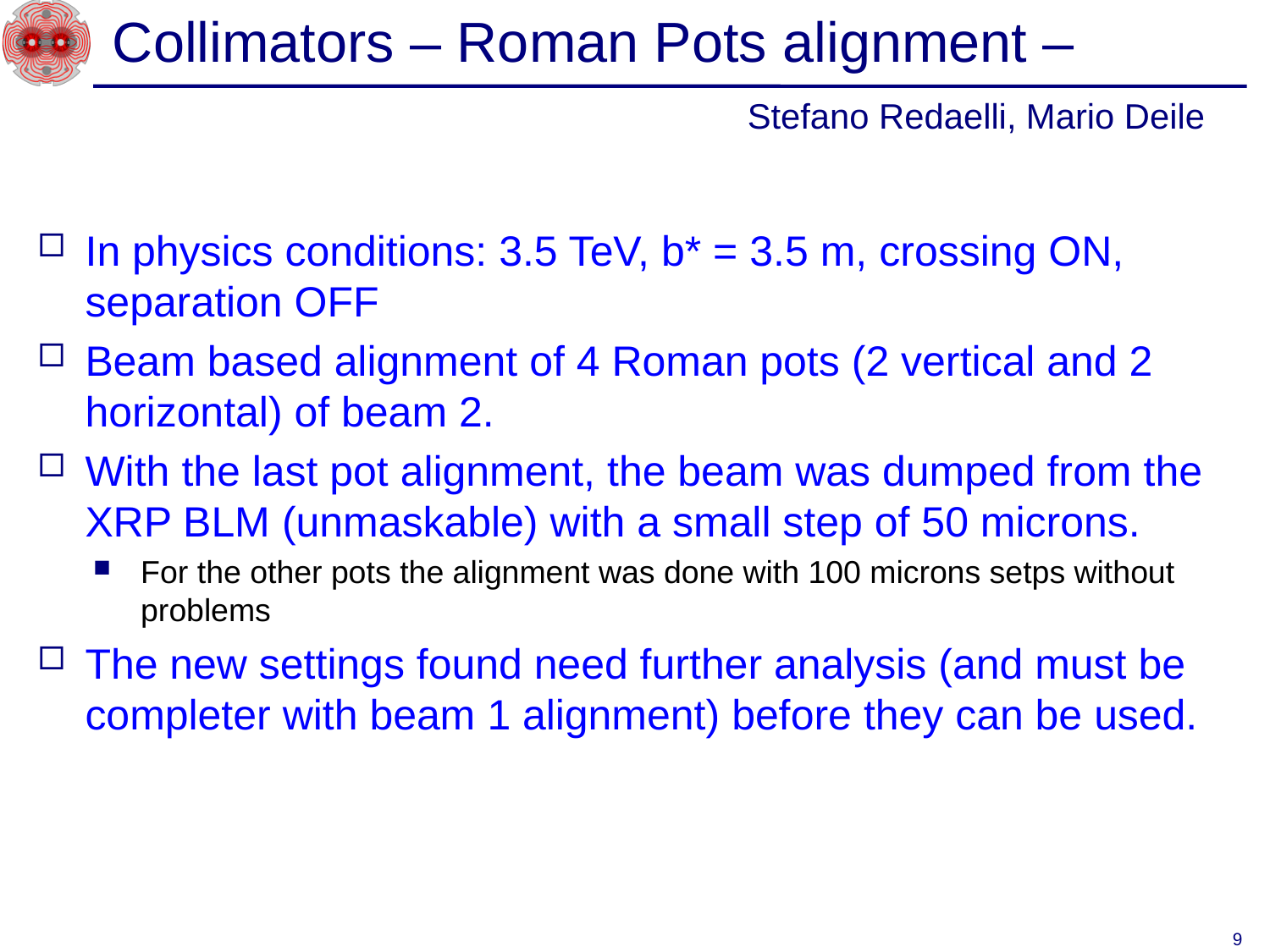

# Collimators – Roman Pots alignment – Stefano Redaelli, Mario Deile

In physics conditions: 3.5 TeV, b* = 3.5 m, crossing ON, separation OFF
Beam based alignment of 4 Roman pots (2 vertical and 2 horizontal) of beam 2.
With the last pot alignment, the beam was dumped from the XRP BLM (unmaskable) with a small step of 50 microns.
For the other pots the alignment was done with 100 microns setps without problems
The new settings found need further analysis (and must be completer with beam 1 alignment) before they can be used.
9